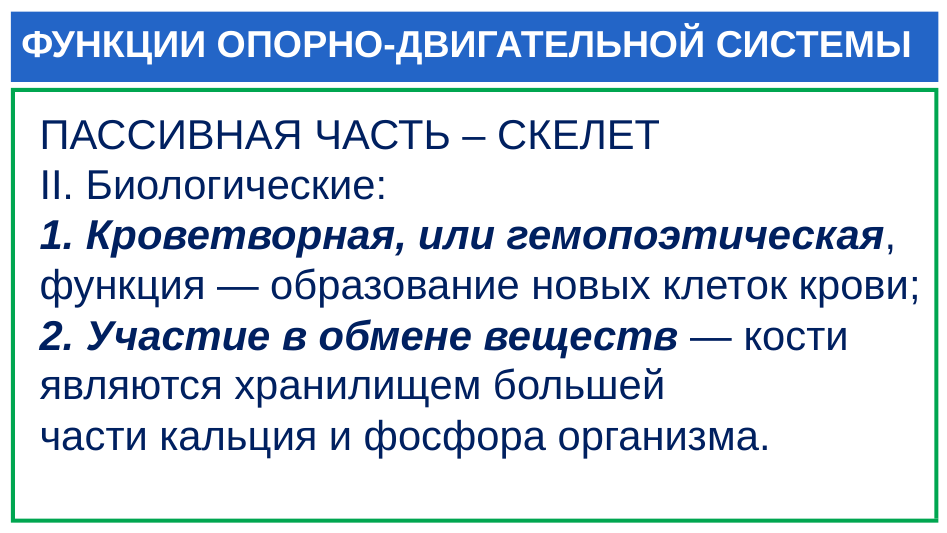

# ФУНКЦИИ ОПОРНО-ДВИГАТЕЛЬНОЙ СИСТЕМЫ
ПАССИВНАЯ ЧАСТЬ – СКЕЛЕТ
II. Биологические:
 Кроветворная, или гемопоэтическая, функция — образование новых клеток крови;
 Участие в обмене веществ — кости являются хранилищем большей части кальция и фосфора организма.